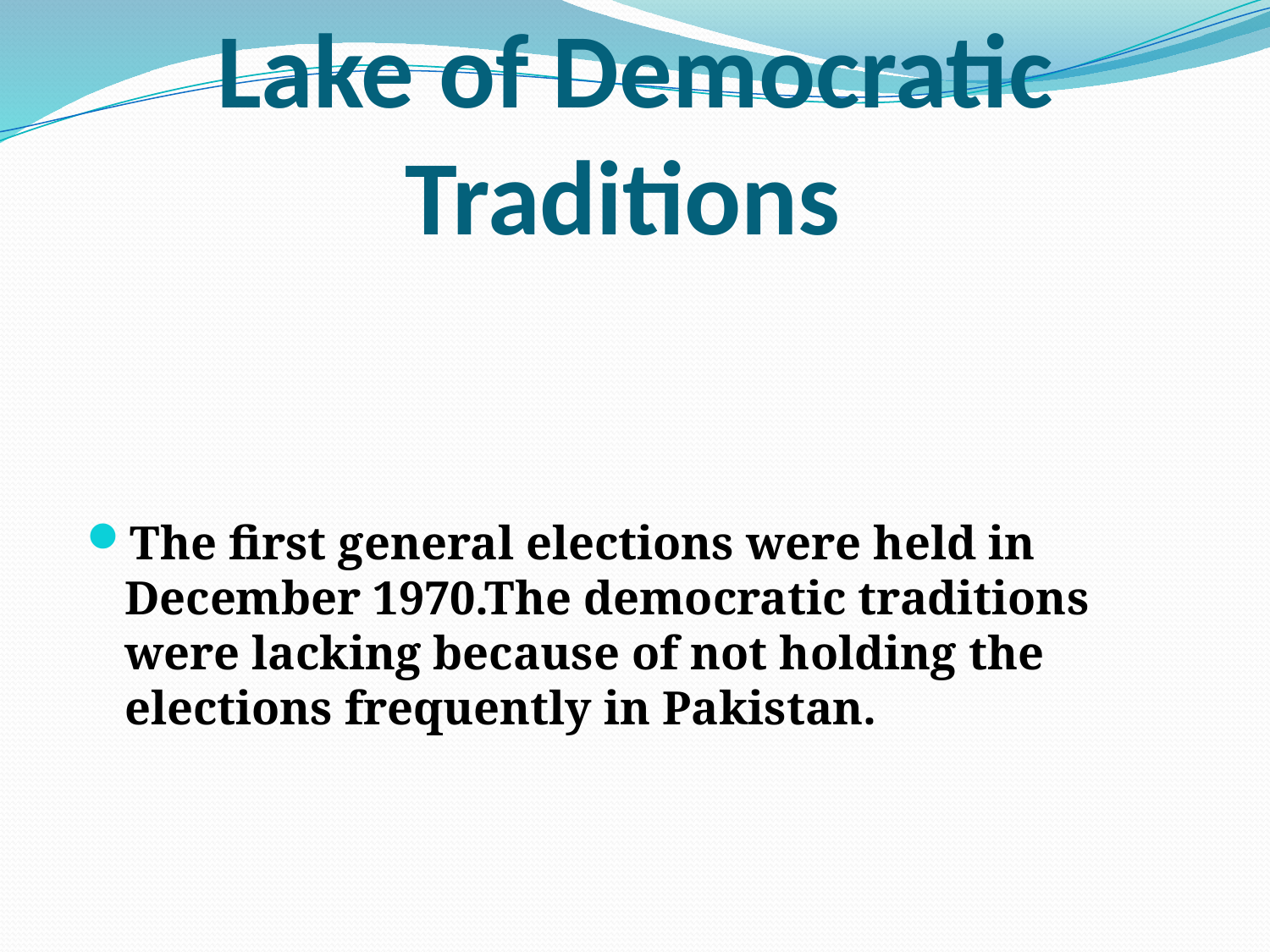

# Lake of Democratic Traditions
The first general elections were held in December 1970.The democratic traditions were lacking because of not holding the elections frequently in Pakistan.